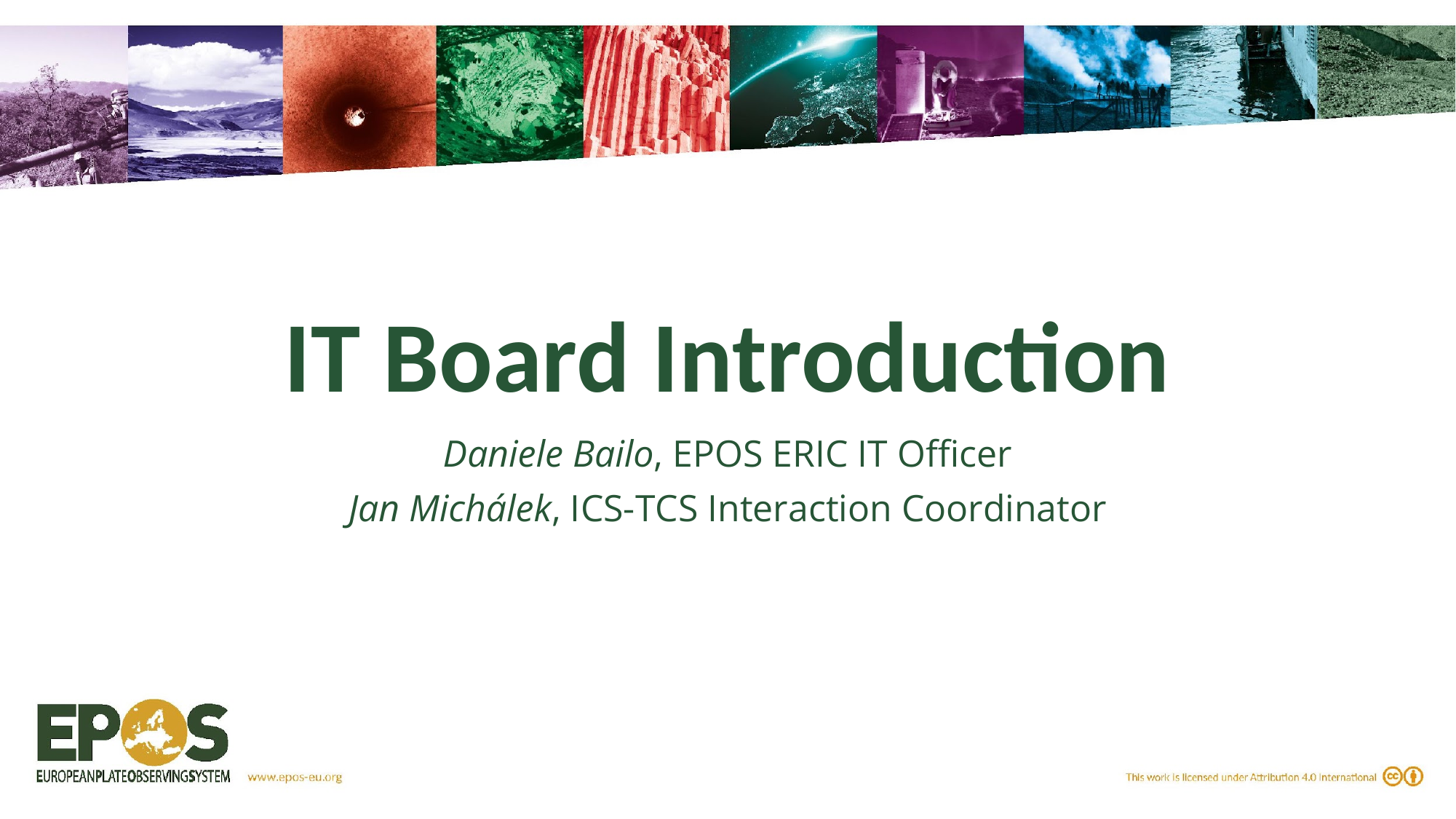

# IT Board Introduction
Daniele Bailo, EPOS ERIC IT Officer
Jan Michálek, ICS-TCS Interaction Coordinator